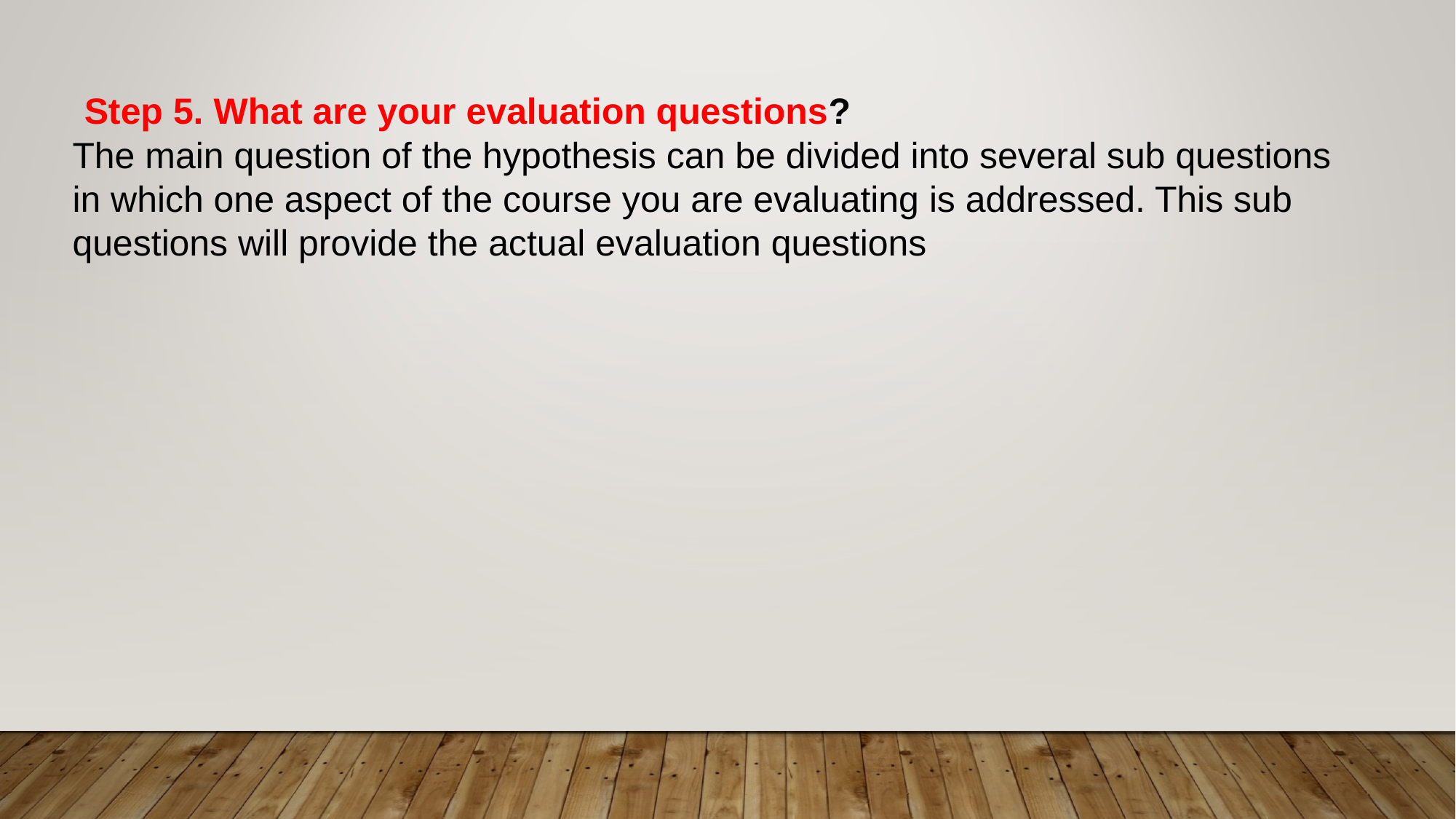

Step 5. What are your evaluation questions?
The main question of the hypothesis can be divided into several sub questions in which one aspect of the course you are evaluating is addressed. This sub questions will provide the actual evaluation questions